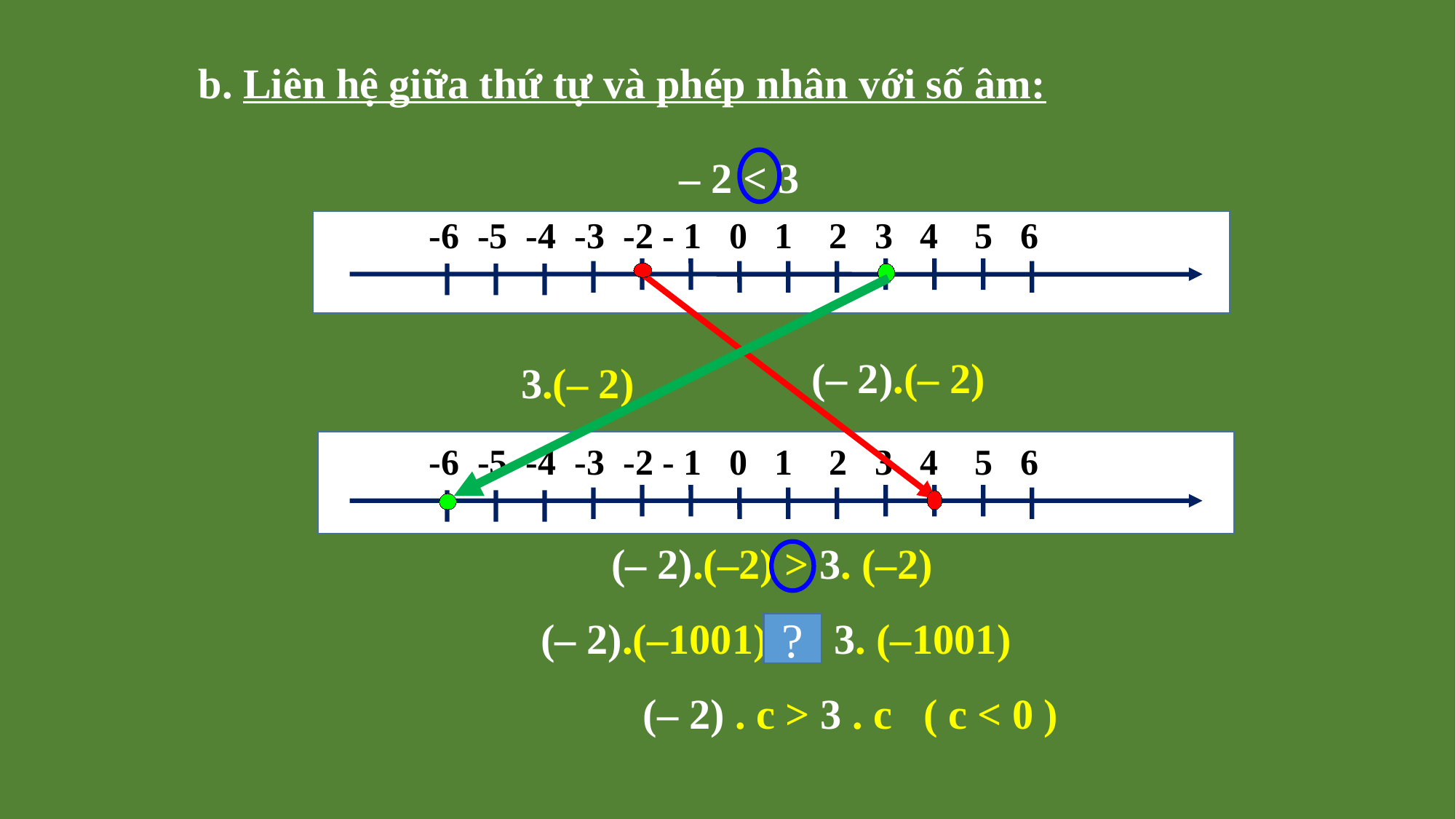

b. Liên hệ giữa thứ tự và phép nhân với số âm:
– 2 < 3

    -6  -5  -4  -3  -2 - 1   0   1    2   3   4    5   6

(– 2).(– 2)
3.(– 2)

    -6  -5  -4  -3  -2 - 1   0   1    2   3   4    5   6

(– 2).(–2) > 3. (–2)

(– 2).(–1001)  >  3. (–1001)
?
(– 2) . c > 3 . c   ( c < 0 )